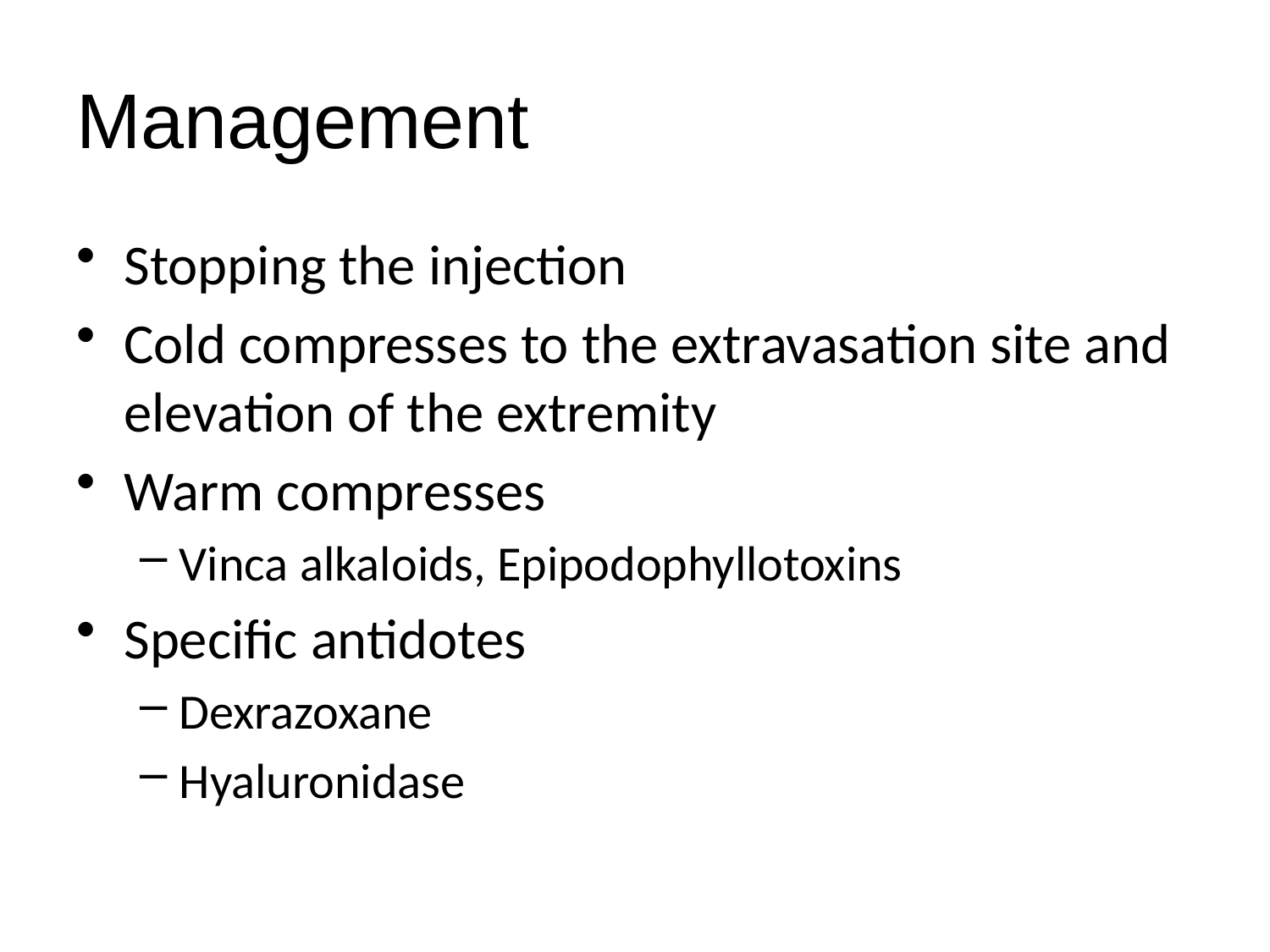

# Management
Stopping the injection
Cold compresses to the extravasation site and elevation of the extremity
Warm compresses
Vinca alkaloids, Epipodophyllotoxins
Specific antidotes
Dexrazoxane
Hyaluronidase